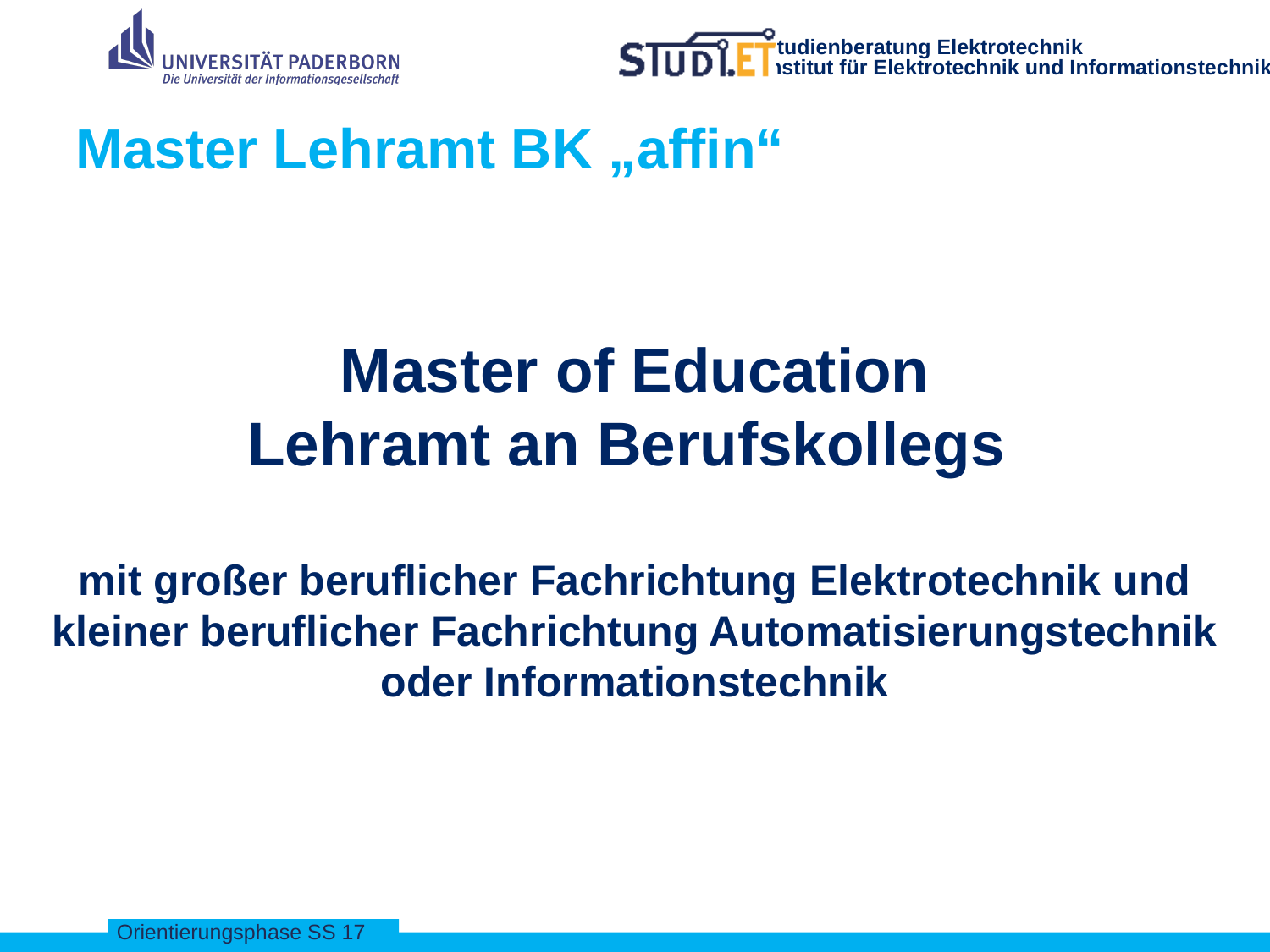

# Master Lehramt BK „affin“
Master of Education
Lehramt an Berufskollegs

mit großer beruflicher Fachrichtung Elektrotechnik und kleiner beruflicher Fachrichtung Automatisierungstechnik oder Informationstechnik